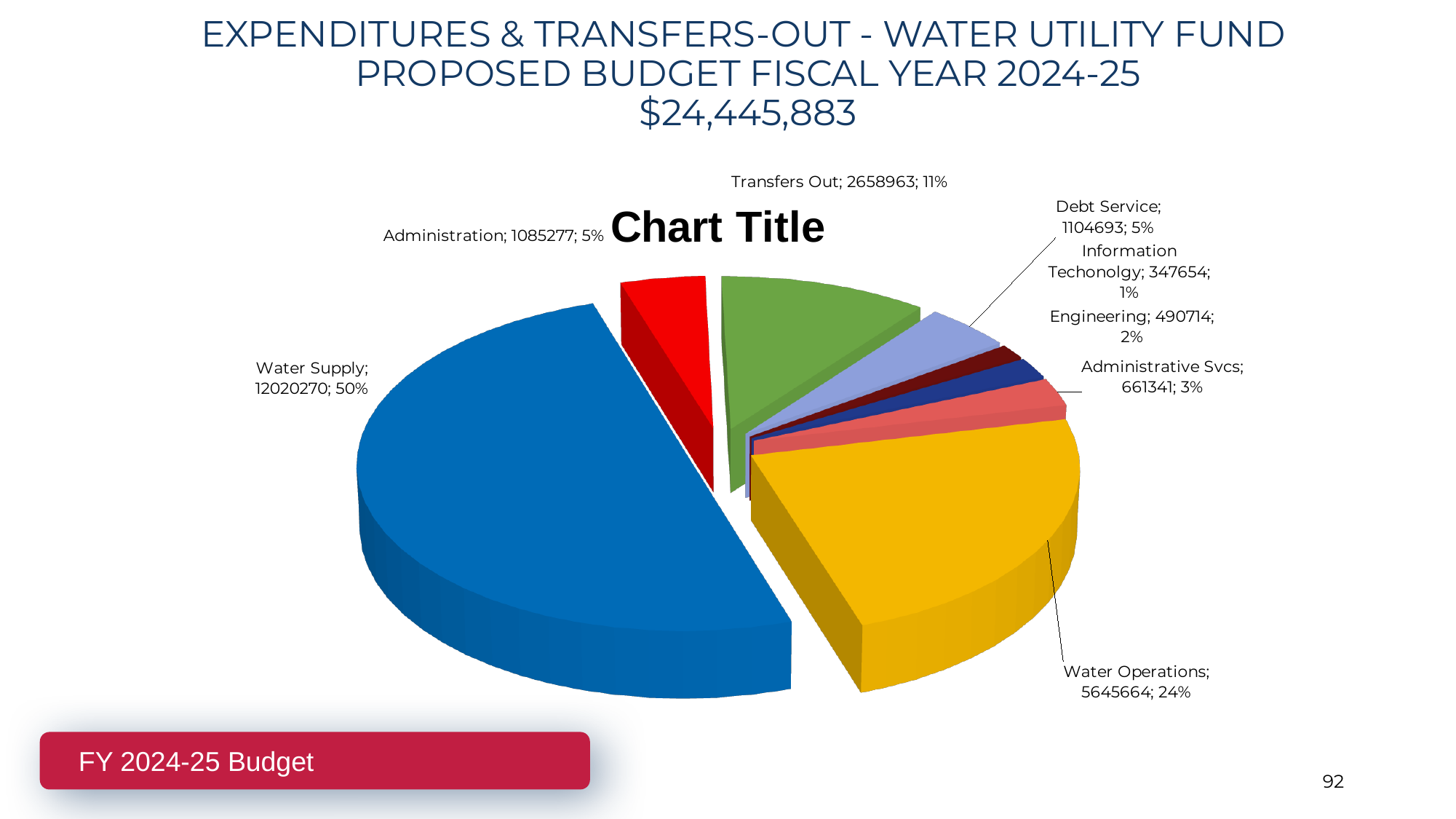

# EXPENDITURES & TRANSFERS-OUT - WATER UTILITY FUND PROPOSED BUDGET FISCAL YEAR 2024-25 $24,445,883

[unsupported chart]

FY 2024-25 Budget

FY 2024-25 Budget
92